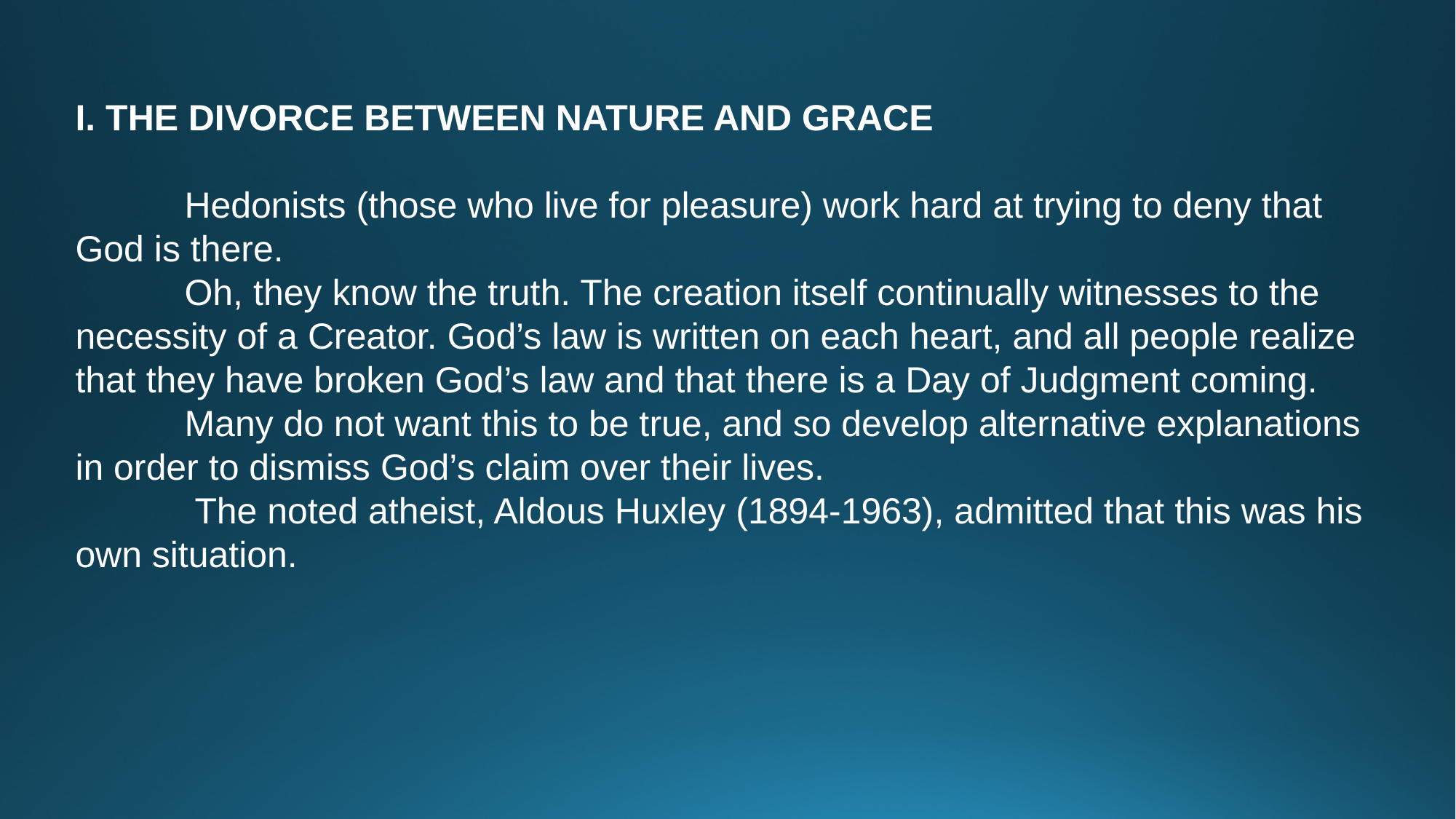

I. THE DIVORCE BETWEEN NATURE AND GRACE

	Hedonists (those who live for pleasure) work hard at trying to deny that God is there.
	Oh, they know the truth. The creation itself continually witnesses to the necessity of a Creator. God’s law is written on each heart, and all people realize that they have broken God’s law and that there is a Day of Judgment coming.
	Many do not want this to be true, and so develop alternative explanations in order to dismiss God’s claim over their lives.
	 The noted atheist, Aldous Huxley (1894-1963), admitted that this was his own situation.